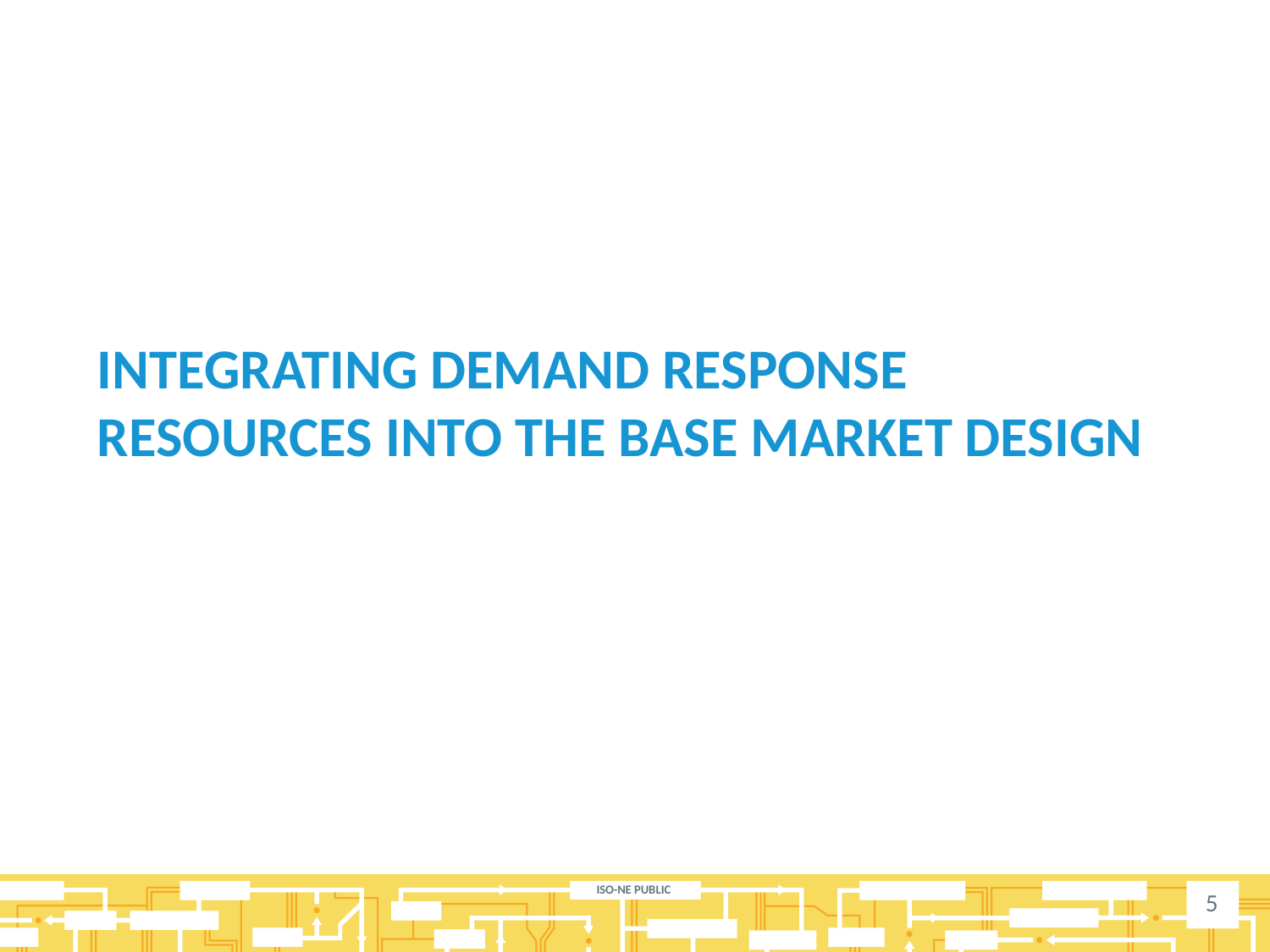

# Integrating Demand Response Resources into the Base Market Design
5